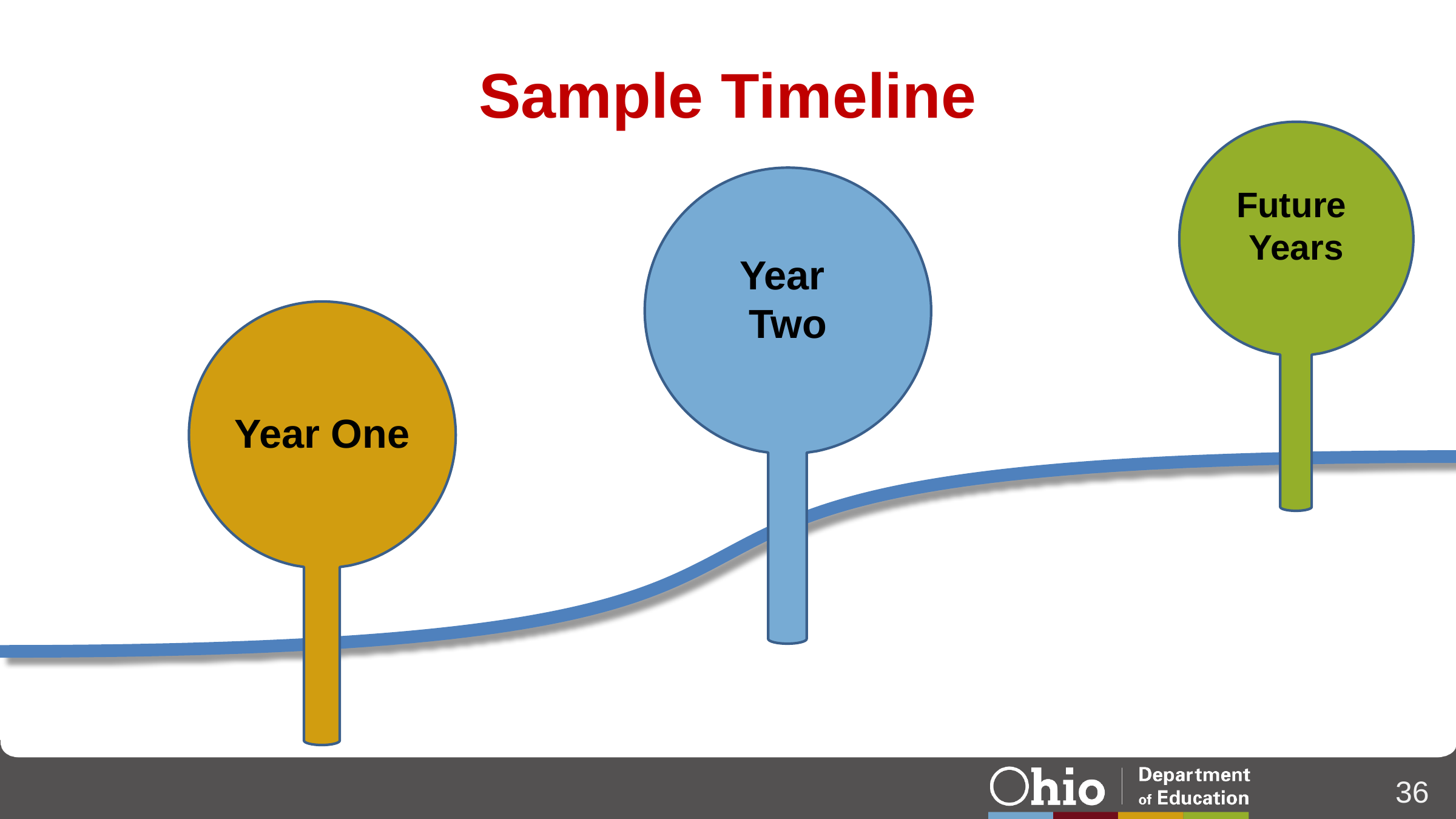

# Sample Timeline

Future
Years

Year
Two

Year One
36